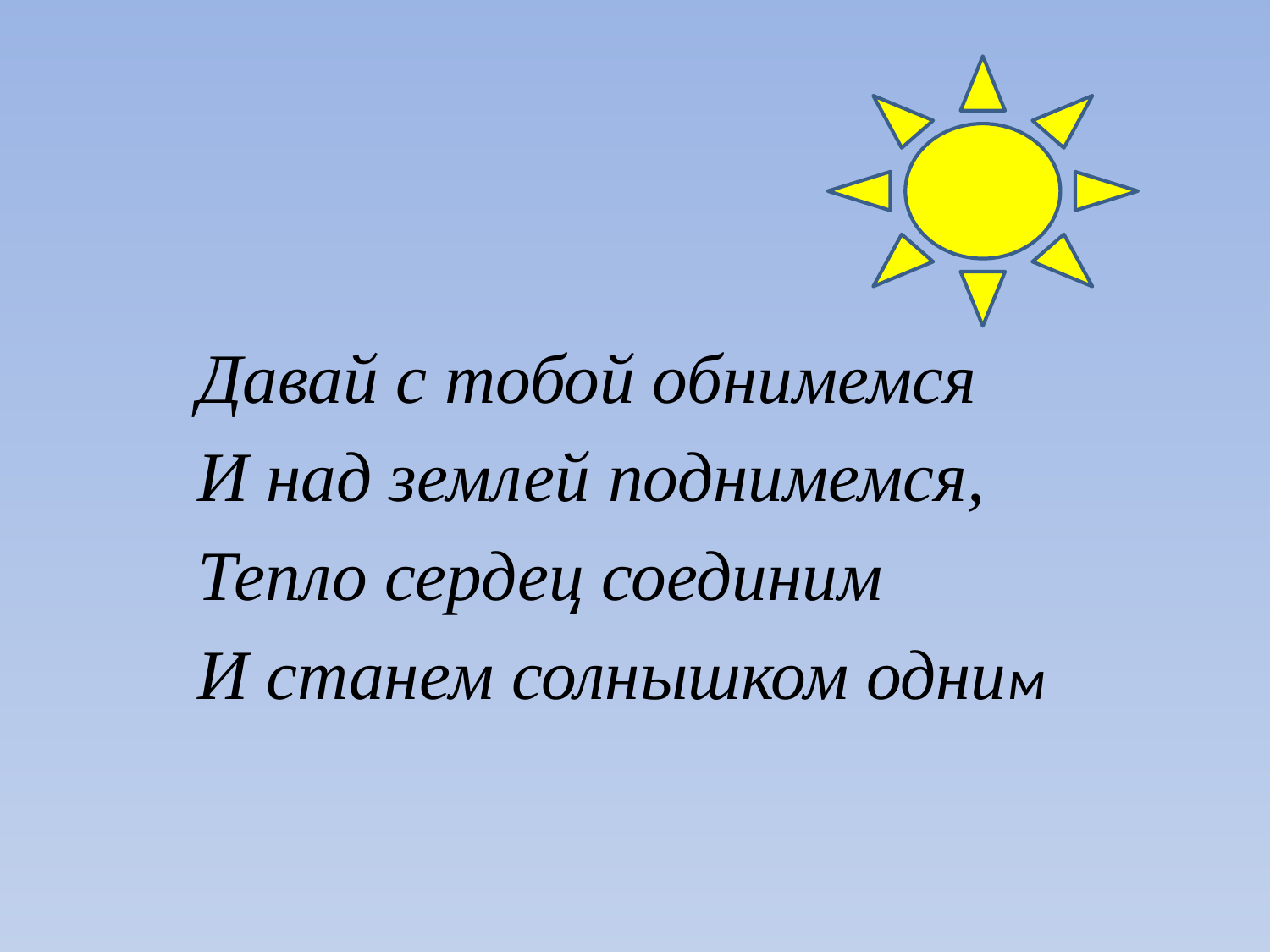

Давай с тобой обнимемся
И над землей поднимемся,
Тепло сердец соединим
И станем солнышком одним